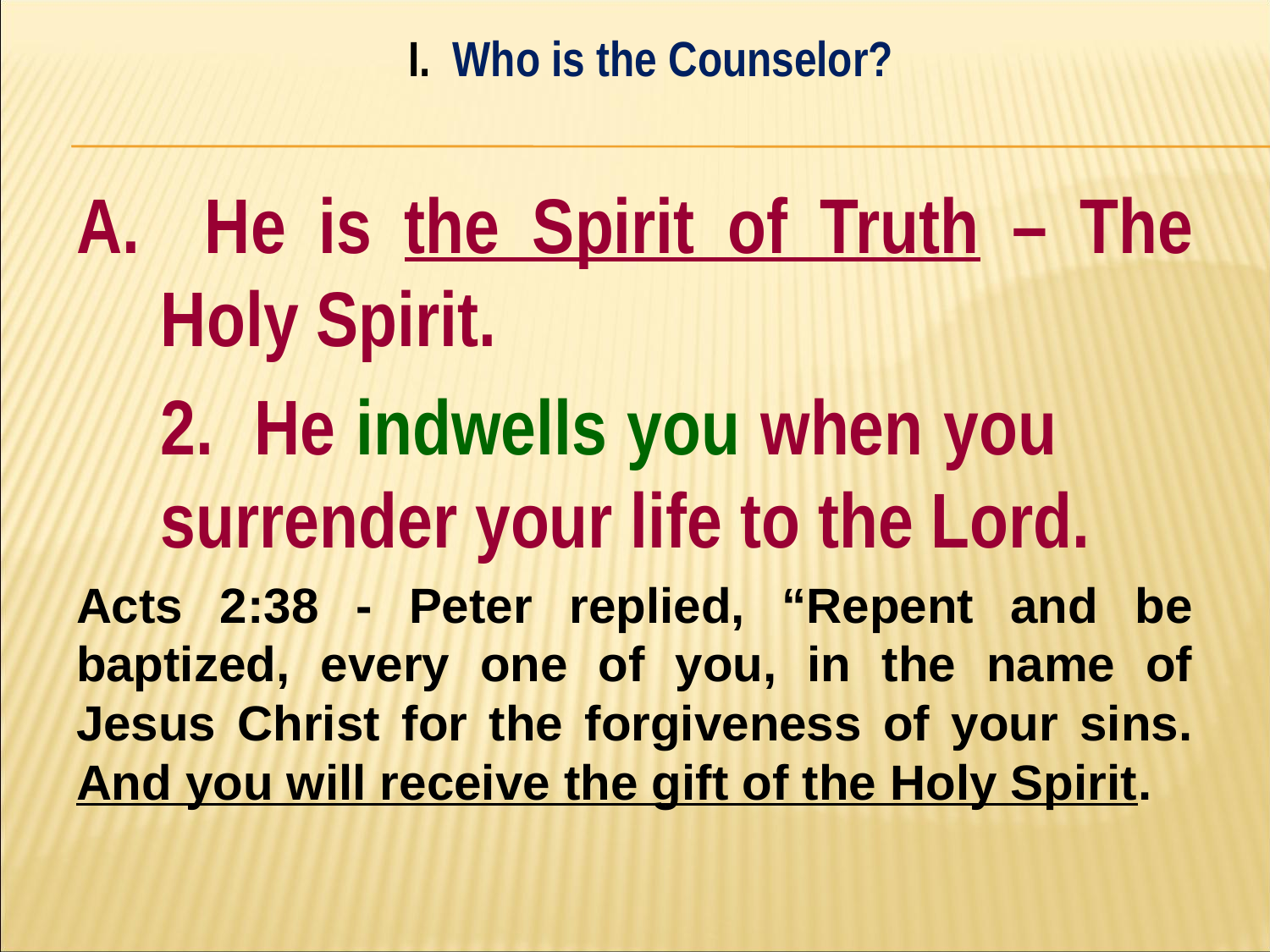

I.  Who is the Counselor?
#
A.  He is the Spirit of Truth – The Holy Spirit.
	2.  He indwells you when you 	surrender your life to the Lord.
Acts 2:38 - Peter replied, “Repent and be baptized, every one of you, in the name of Jesus Christ for the forgiveness of your sins. And you will receive the gift of the Holy Spirit.